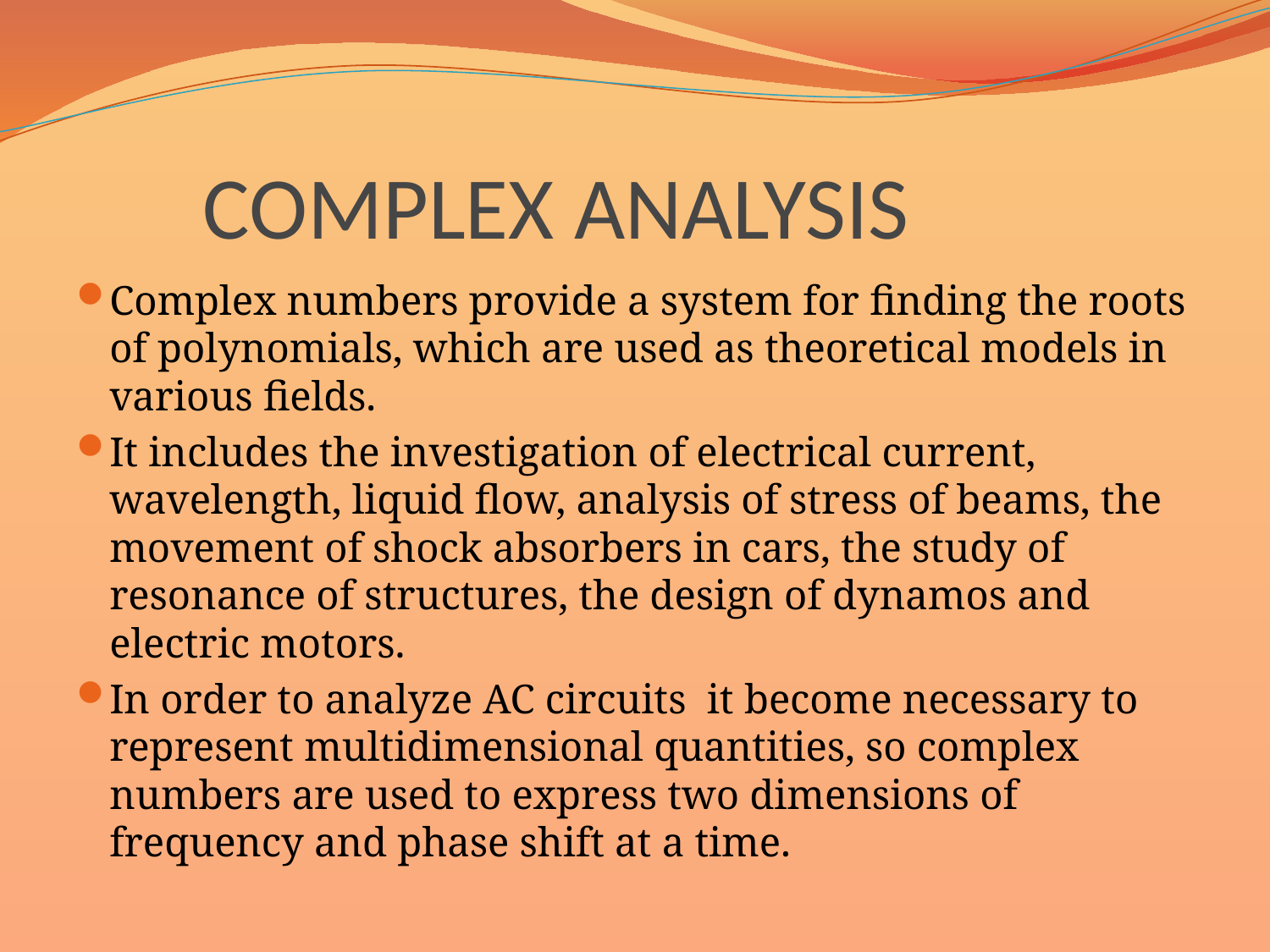

# COMPLEX ANALYSIS
Complex numbers provide a system for finding the roots of polynomials, which are used as theoretical models in various fields.
It includes the investigation of electrical current, wavelength, liquid flow, analysis of stress of beams, the movement of shock absorbers in cars, the study of resonance of structures, the design of dynamos and electric motors.
In order to analyze AC circuits  it become necessary to represent multidimensional quantities, so complex numbers are used to express two dimensions of frequency and phase shift at a time.